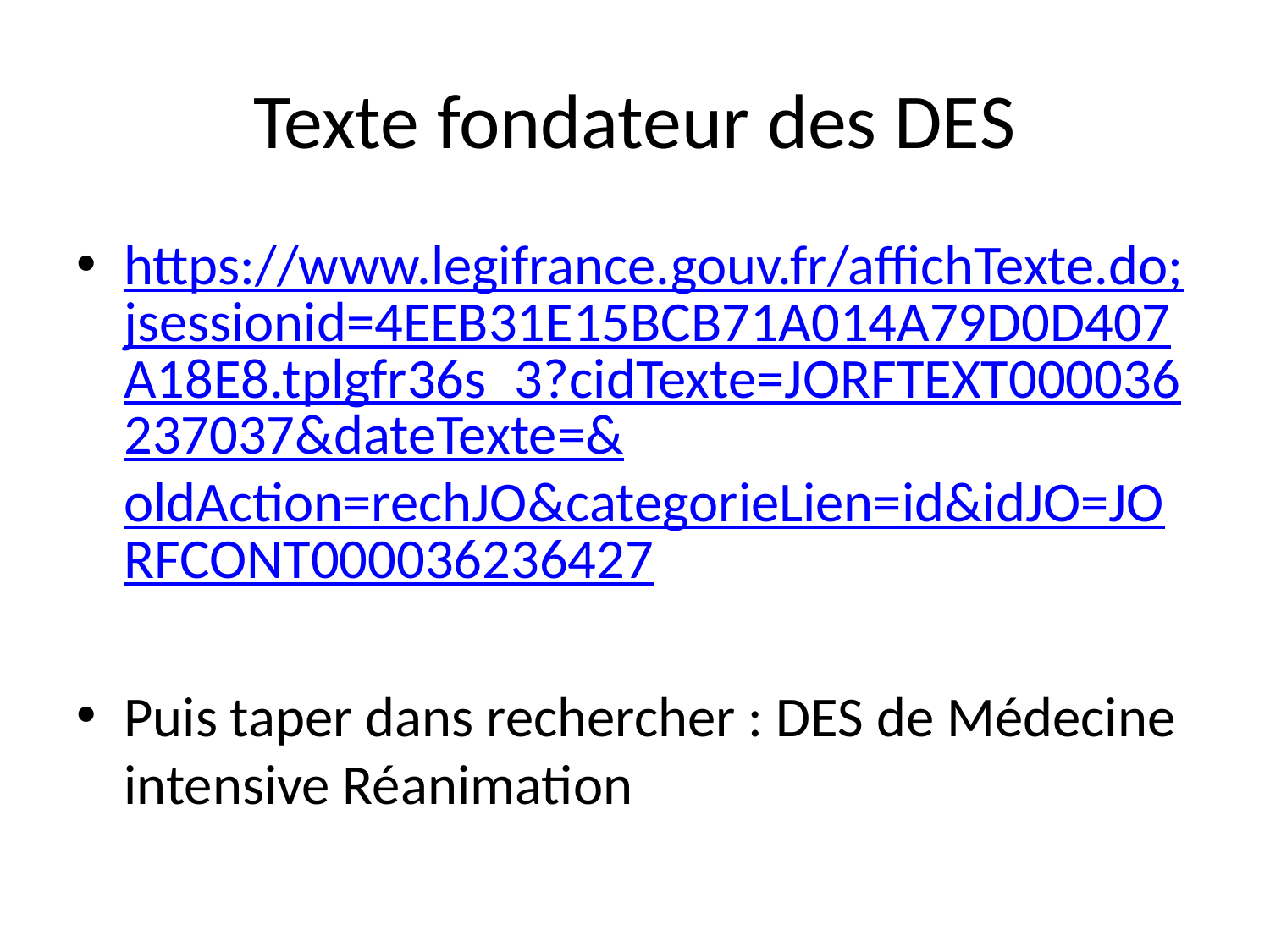

# Texte fondateur des DES
https://www.legifrance.gouv.fr/affichTexte.do;jsessionid=4EEB31E15BCB71A014A79D0D407A18E8.tplgfr36s_3?cidTexte=JORFTEXT000036237037&dateTexte=&oldAction=rechJO&categorieLien=id&idJO=JORFCONT000036236427

Puis taper dans rechercher : DES de Médecine intensive Réanimation